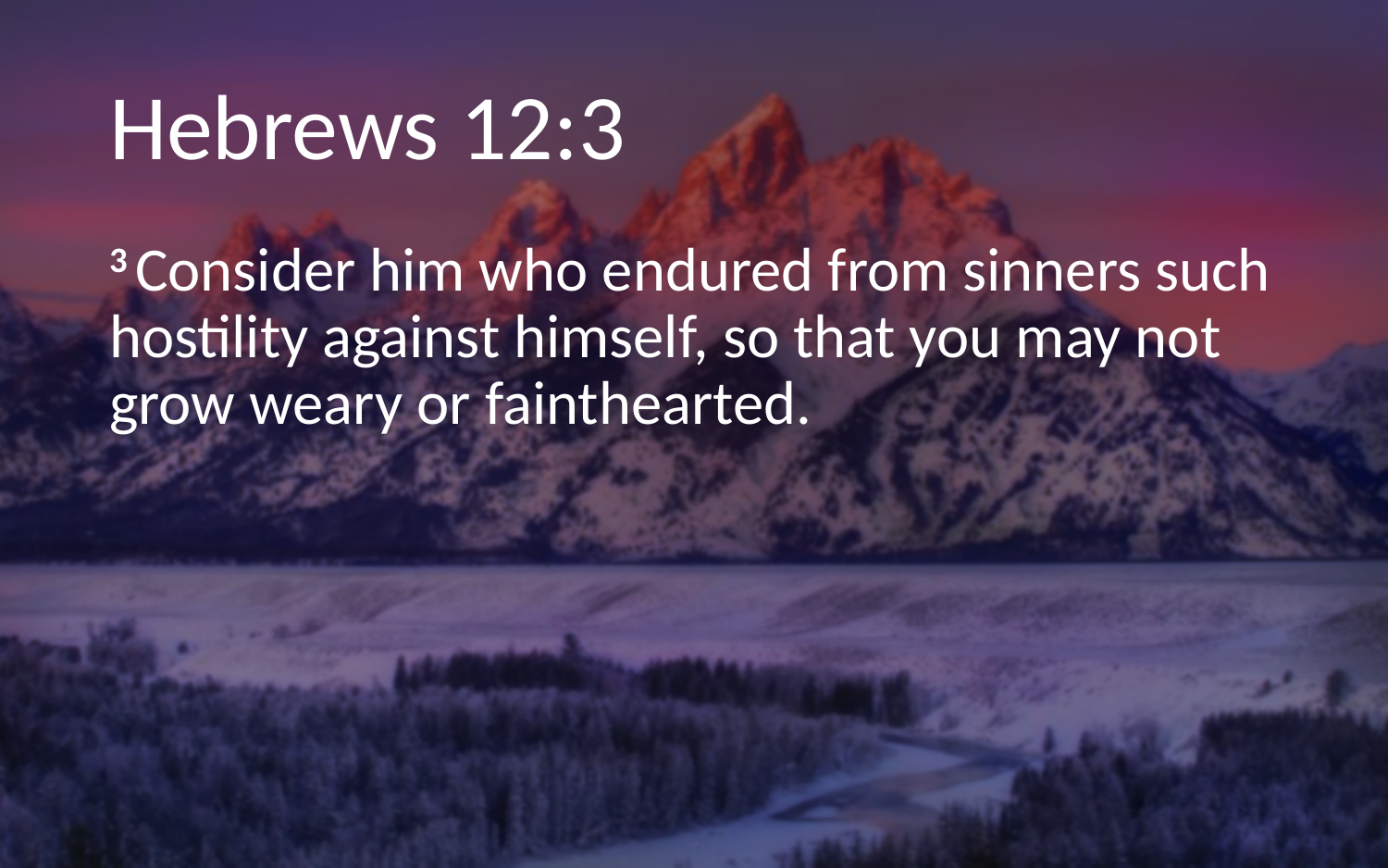

# Hebrews 12:3
3 Consider him who endured from sinners such hostility against himself, so that you may not grow weary or fainthearted.